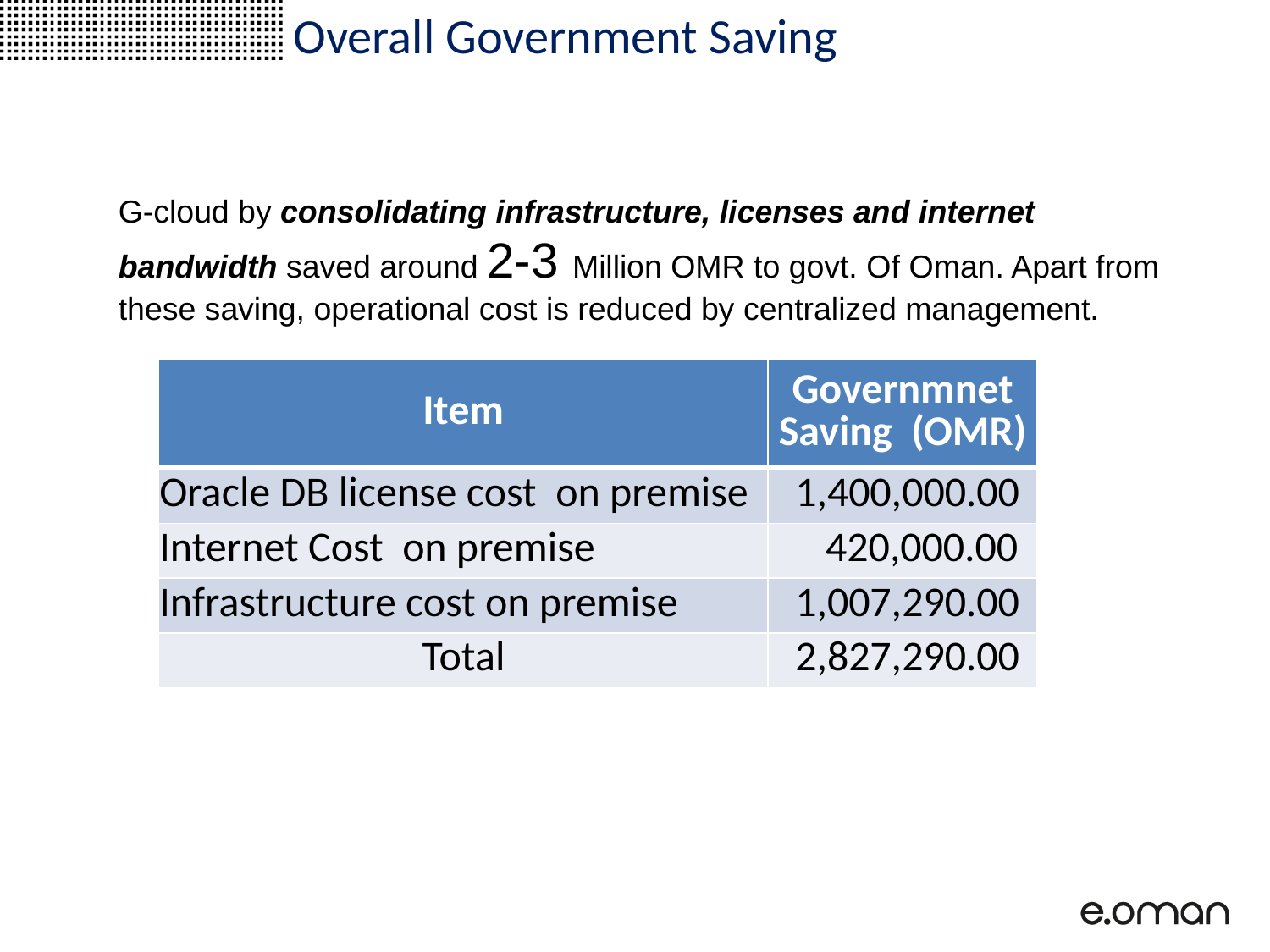

Overall Government Saving

G-cloud by consolidating infrastructure, licenses and internet bandwidth saved around 2-3 Million OMR to govt. Of Oman. Apart from these saving, operational cost is reduced by centralized management.
| Item | Governmnet Saving (OMR) |
| --- | --- |
| Oracle DB license cost on premise | 1,400,000.00 |
| Internet Cost on premise | 420,000.00 |
| Infrastructure cost on premise | 1,007,290.00 |
| Total | 2,827,290.00 |